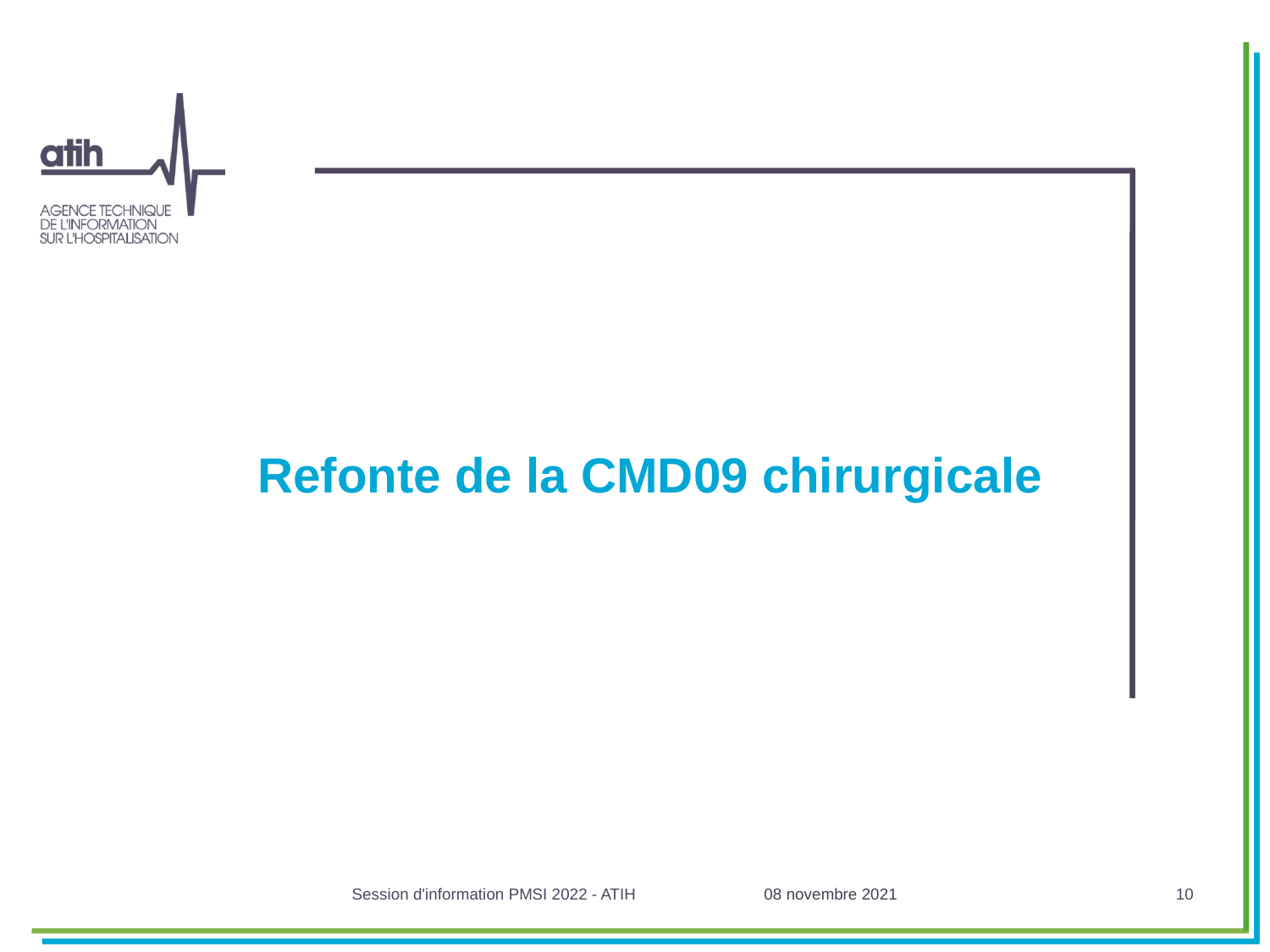

# Refonte de la CMD09 chirurgicale
Session d'information PMSI 2022 - ATIH
08 novembre 2021
10